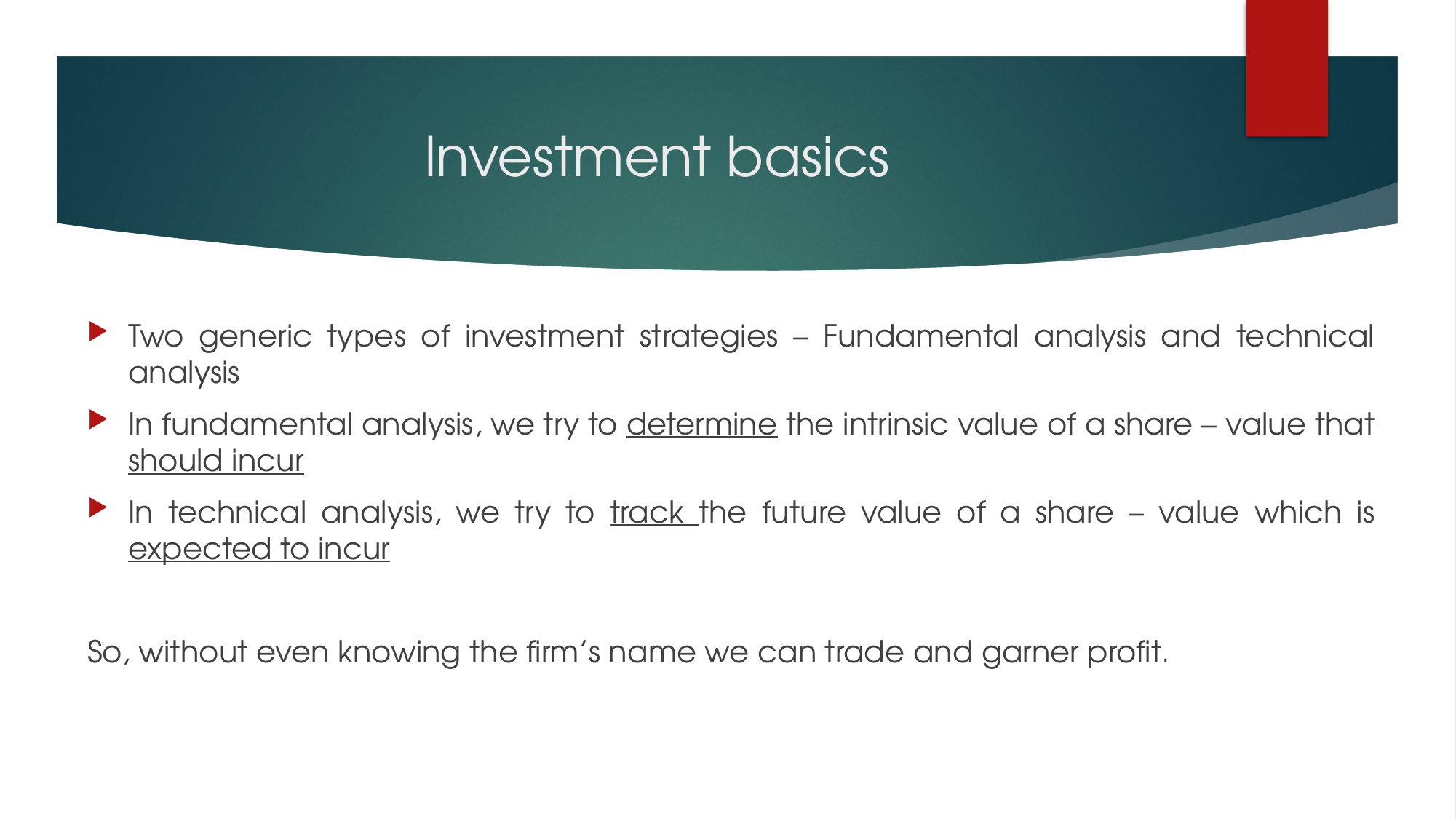

# Investment basics
Two generic types of investment strategies – Fundamental analysis and technical analysis
In fundamental analysis, we try to determine the intrinsic value of a share – value that should incur
In technical analysis, we try to track the future value of a share – value which is expected to incur

So, without even knowing the firm’s name we can trade and garner profit.